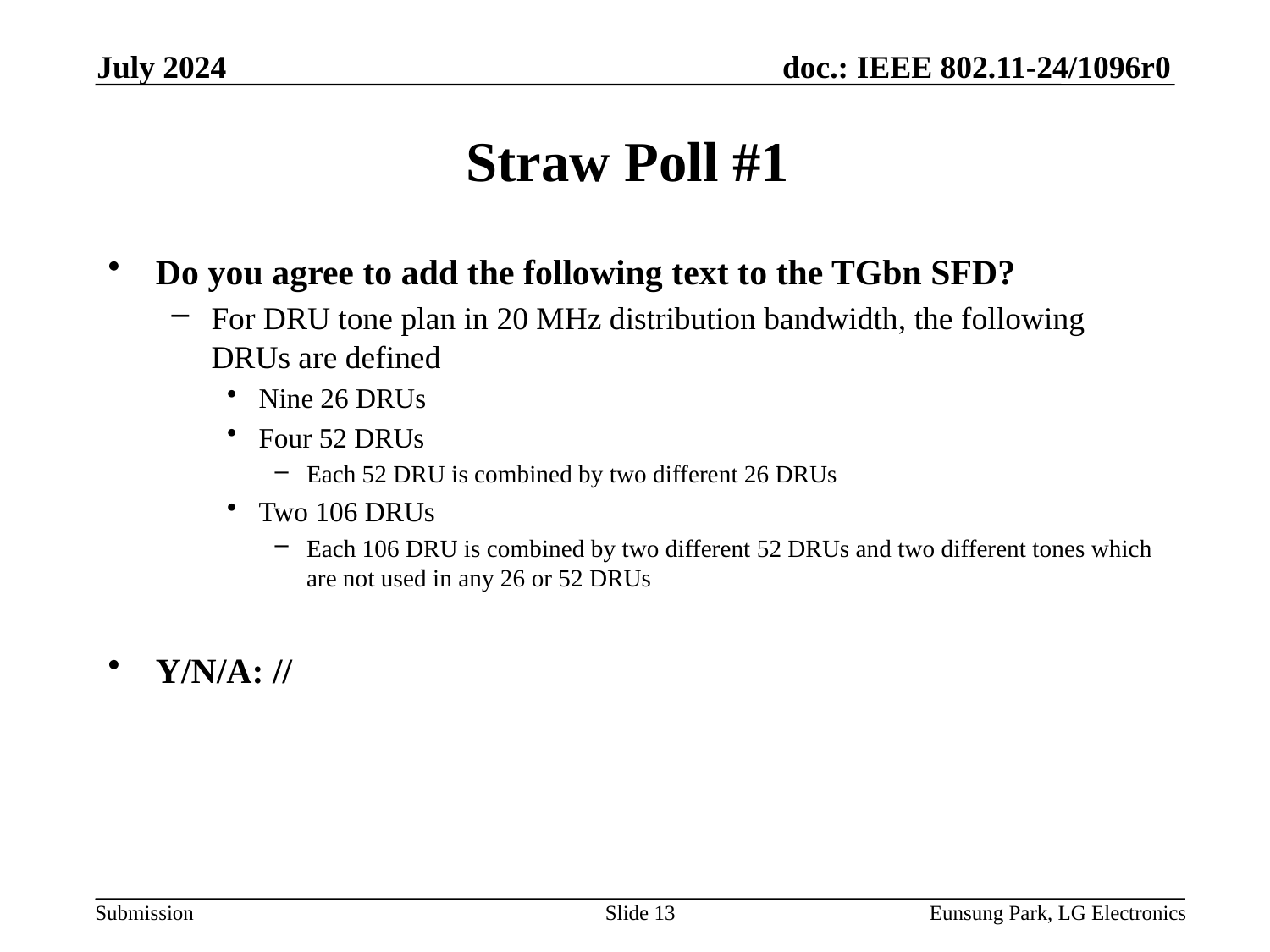

July 2024
# Straw Poll #1
Do you agree to add the following text to the TGbn SFD?
For DRU tone plan in 20 MHz distribution bandwidth, the following DRUs are defined
Nine 26 DRUs
Four 52 DRUs
Each 52 DRU is combined by two different 26 DRUs
Two 106 DRUs
Each 106 DRU is combined by two different 52 DRUs and two different tones which are not used in any 26 or 52 DRUs

Y/N/A: //
Slide 13
Eunsung Park, LG Electronics